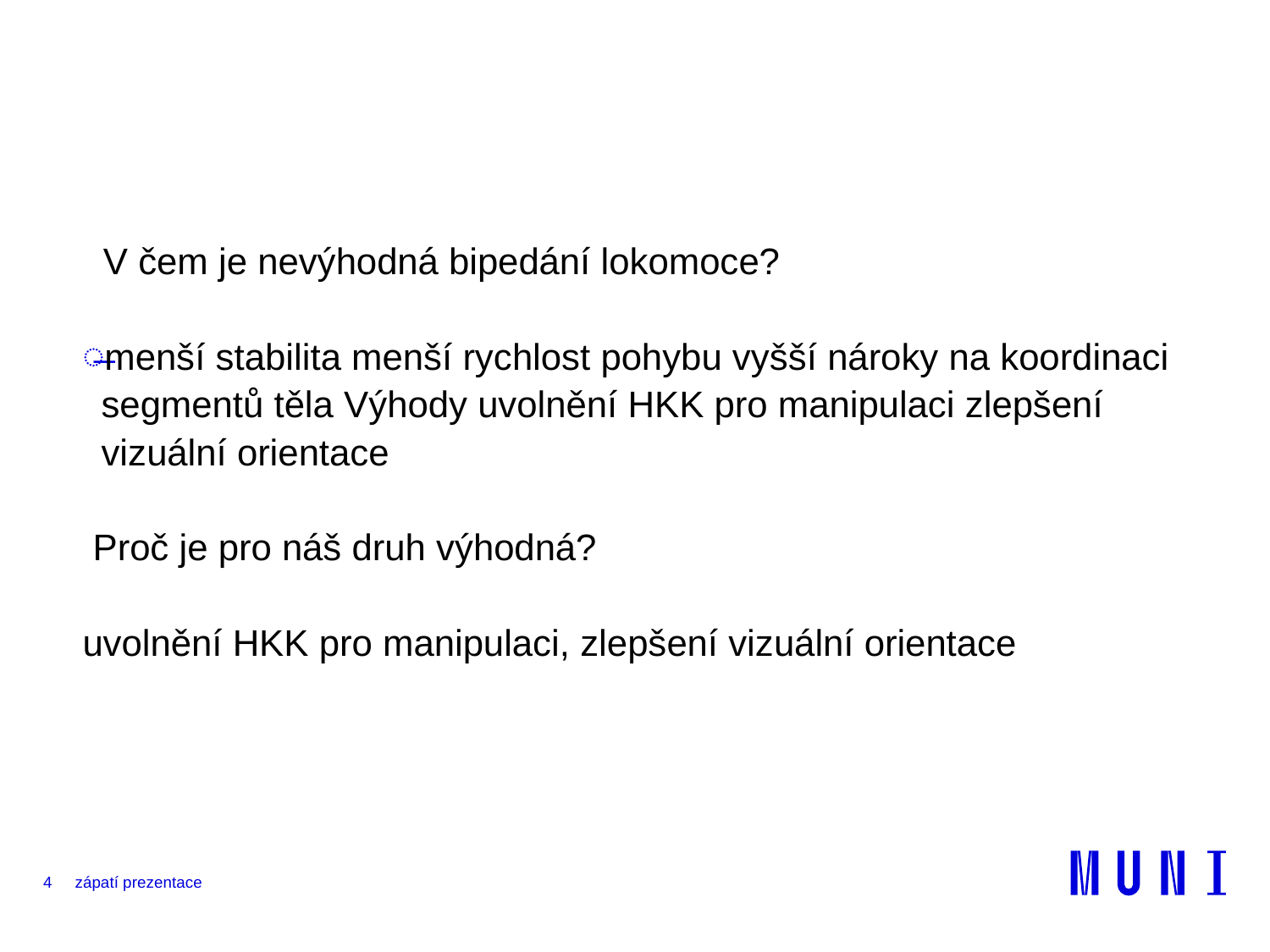

#
  V čem je nevýhodná bipedání lokomoce?

menší stabilita menší rychlost pohybu vyšší nároky na koordinaci segmentů těla Výhody uvolnění HKK pro manipulaci zlepšení vizuální orientace

 Proč je pro náš druh výhodná?

uvolnění HKK pro manipulaci, zlepšení vizuální orientace
4
zápatí prezentace